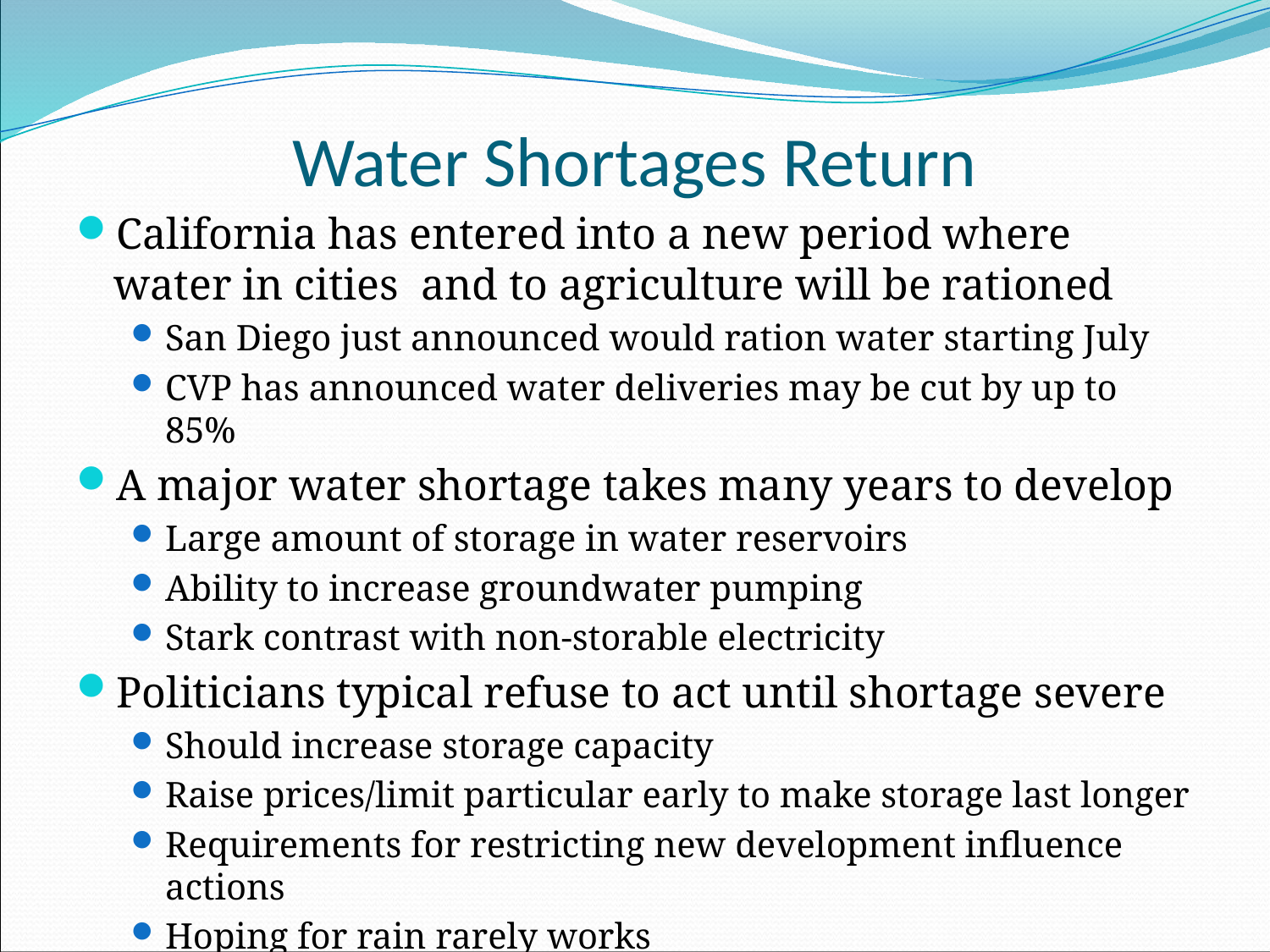

# Water Shortages Return
California has entered into a new period where water in cities  and to agriculture will be rationed
San Diego just announced would ration water starting July
CVP has announced water deliveries may be cut by up to 85%
A major water shortage takes many years to develop
Large amount of storage in water reservoirs
Ability to increase groundwater pumping
Stark contrast with non-storable electricity
Politicians typical refuse to act until shortage severe
Should increase storage capacity
Raise prices/limit particular early to make storage last longer
Requirements for restricting new development influence actions
Hoping for rain rarely works